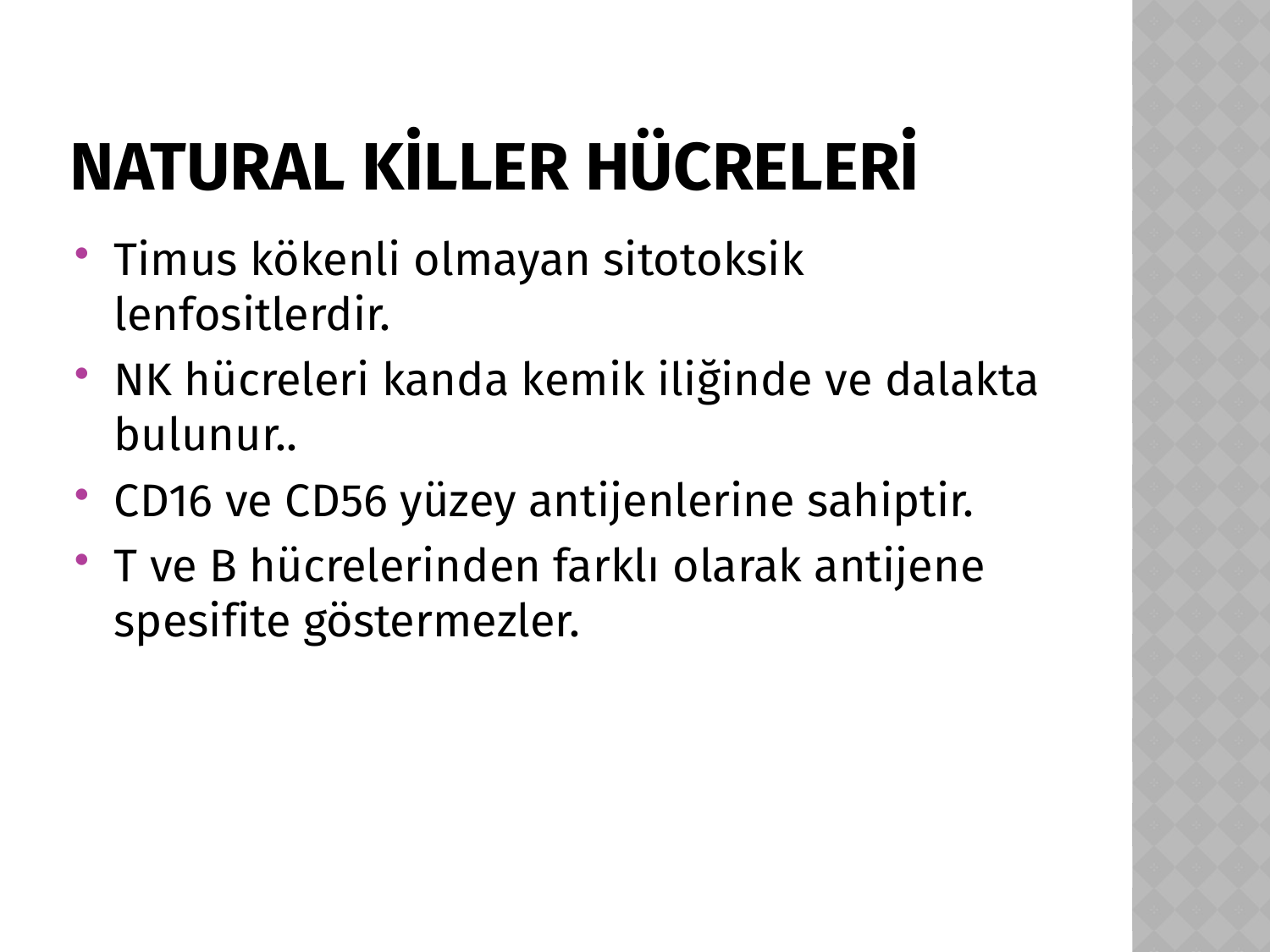

# Natural Killer hücreleri
Timus kökenli olmayan sitotoksik lenfositlerdir.
NK hücreleri kanda kemik iliğinde ve dalakta bulunur..
CD16 ve CD56 yüzey antijenlerine sahiptir.
T ve B hücrelerinden farklı olarak antijene spesifite göstermezler.